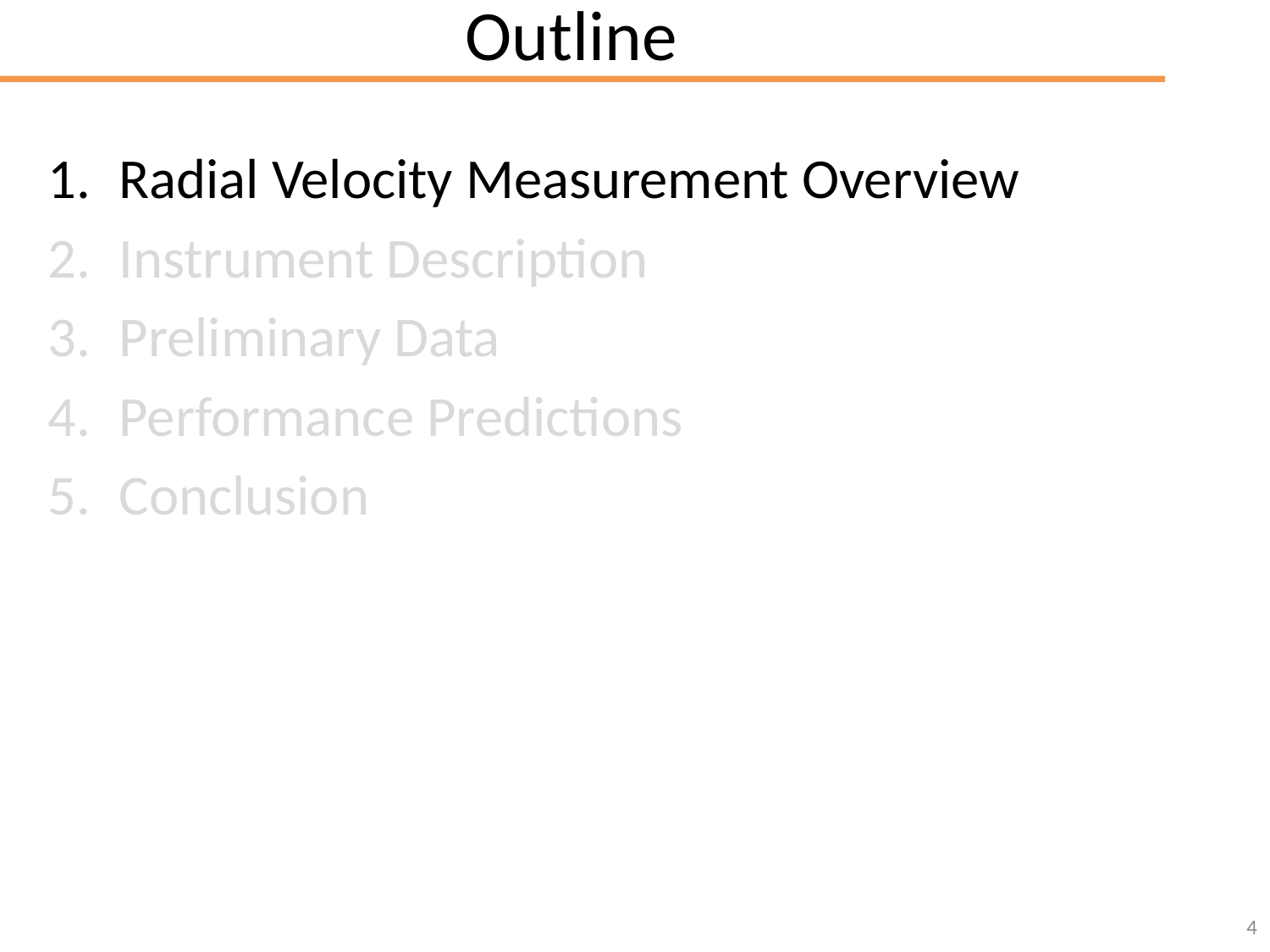

# Outline
Radial Velocity Measurement Overview
Instrument Description
Preliminary Data
Performance Predictions
Conclusion

4